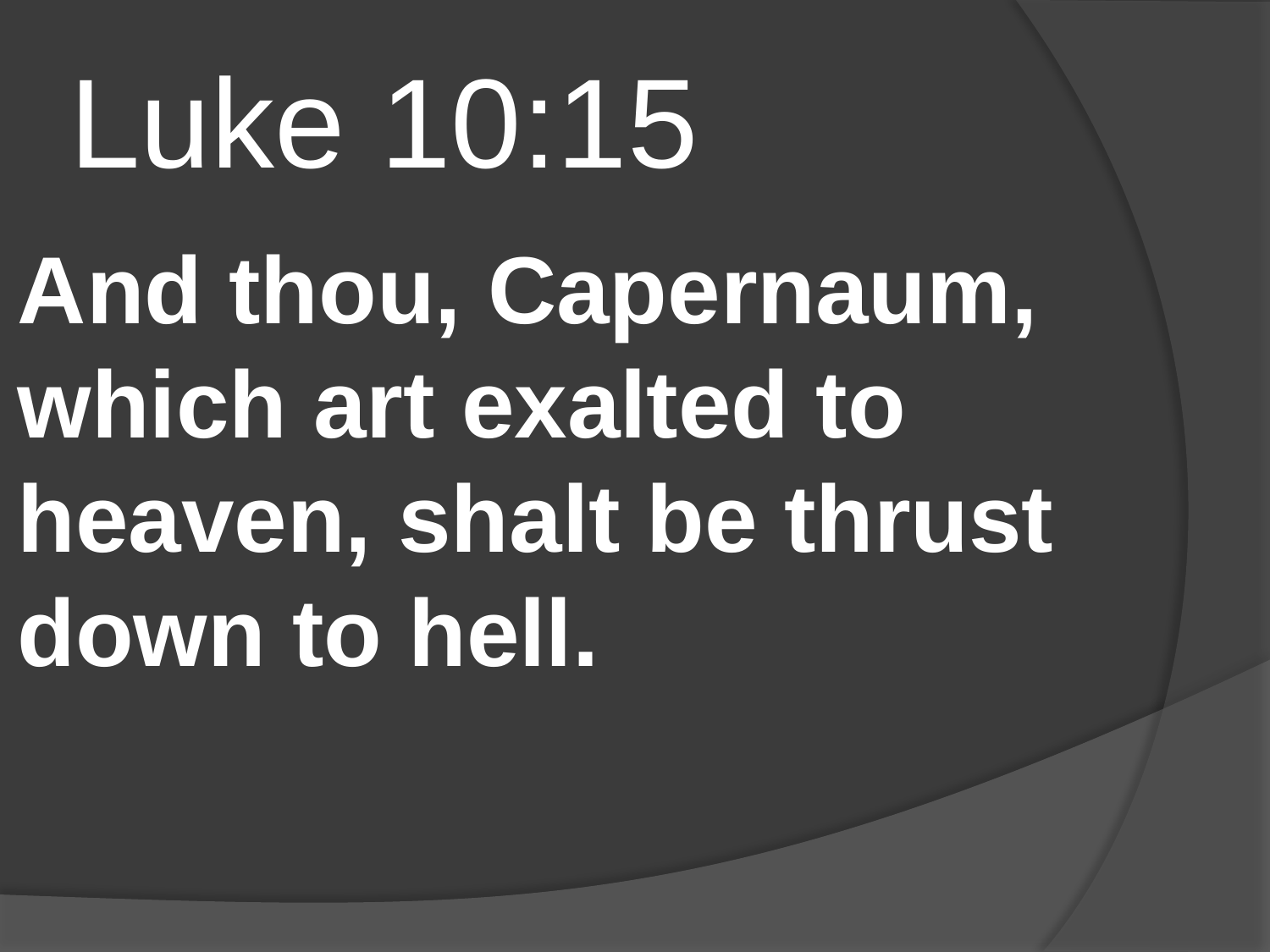

# Luke 10:15
And thou, Capernaum, which art exalted to heaven, shalt be thrust down to hell.